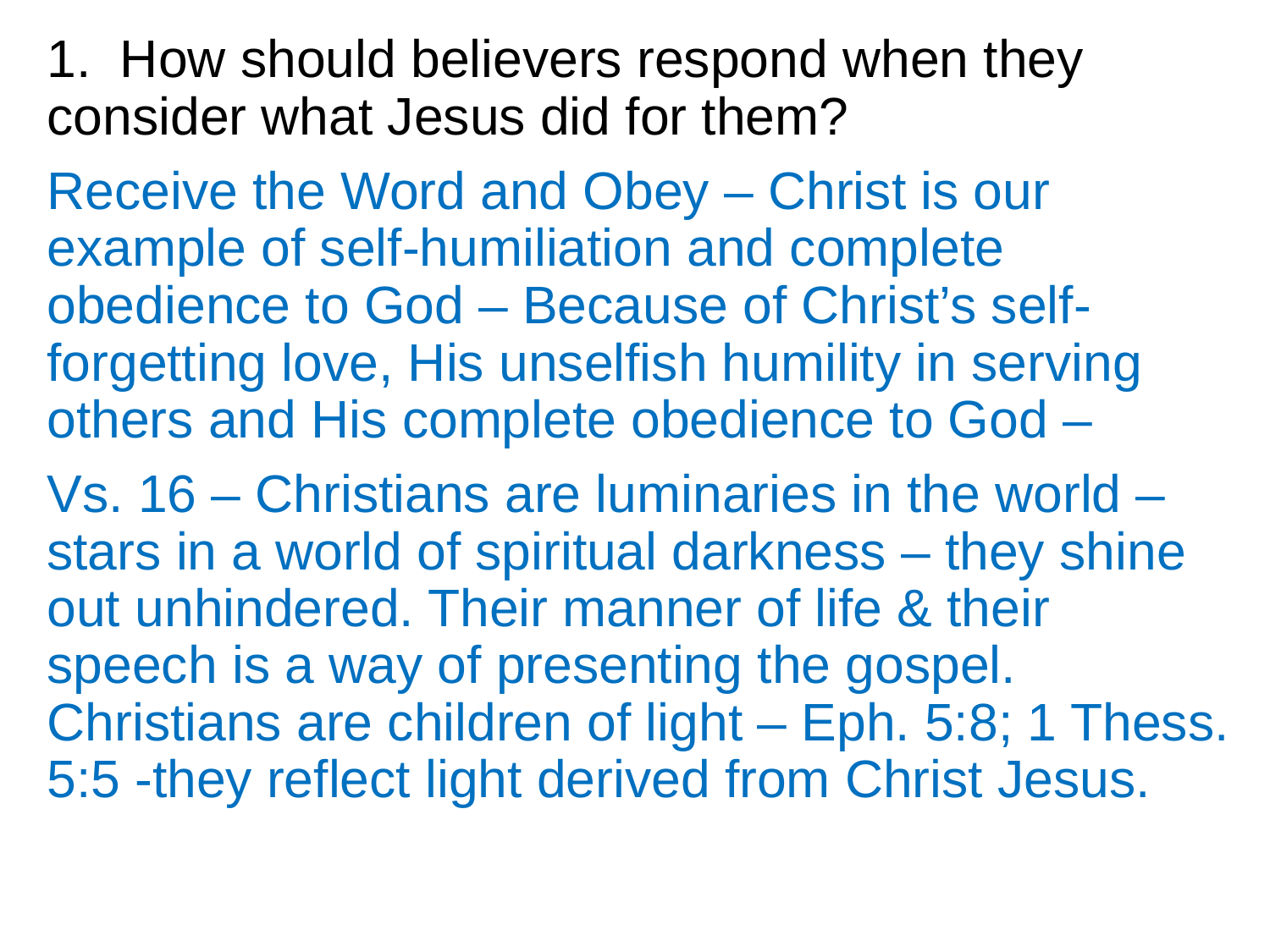

1.  How should believers respond when they consider what Jesus did for them?
Receive the Word and Obey – Christ is our example of self-humiliation and complete obedience to God – Because of Christ’s self-forgetting love, His unselfish humility in serving others and His complete obedience to God –
Vs. 16 – Christians are luminaries in the world – stars in a world of spiritual darkness – they shine out unhindered. Their manner of life & their speech is a way of presenting the gospel.  Christians are children of light – Eph. 5:8; 1 Thess. 5:5 -they reflect light derived from Christ Jesus.